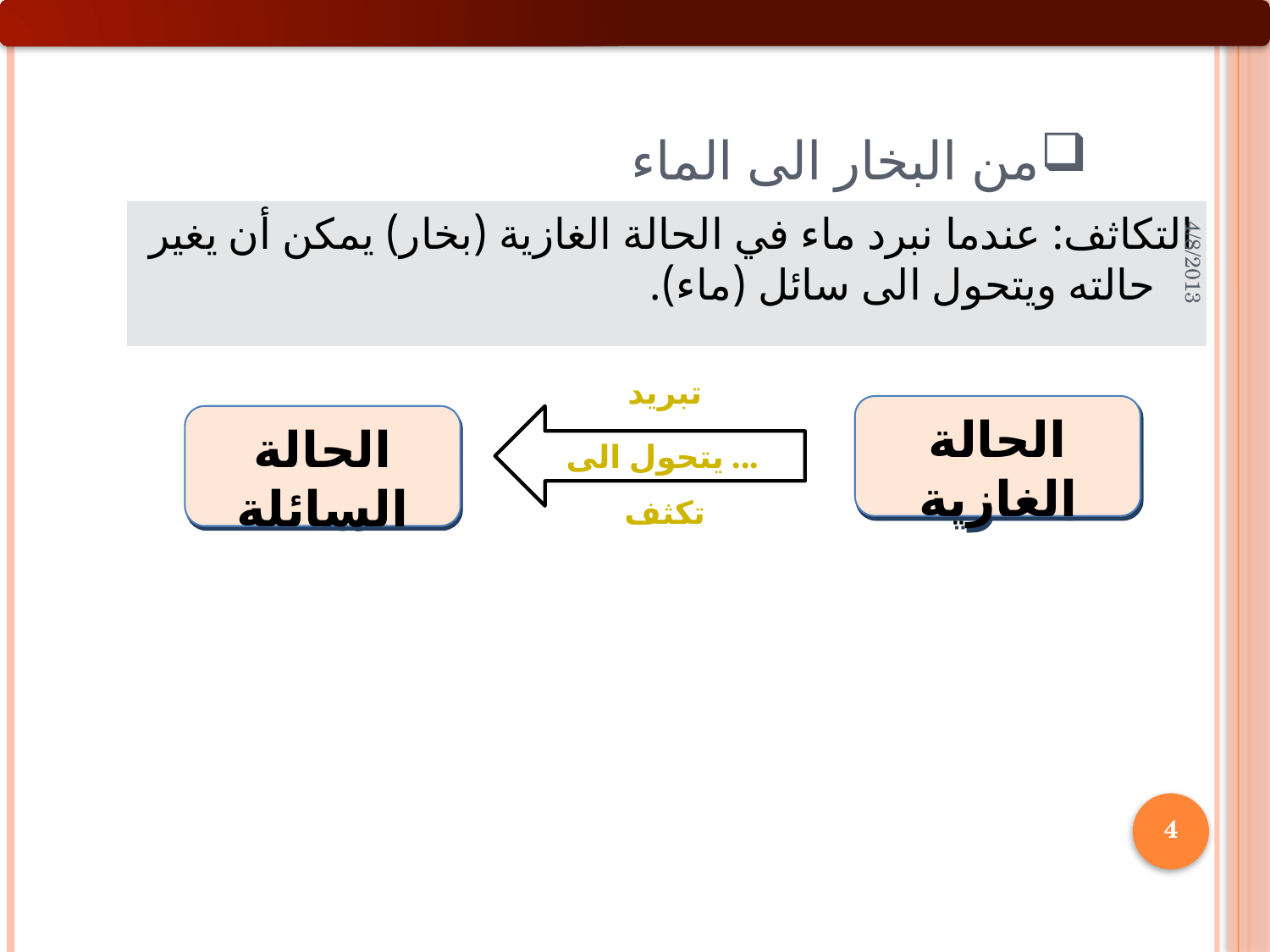

# من البخار الى الماء
4/8/2013
التكاثف: عندما نبرد ماء في الحالة الغازية (بخار) يمكن أن يغير حالته ويتحول الى سائل (ماء).
تبريد
الحالة الغازية
الحالة السائلة
يتحول الى ...
تكثف
4